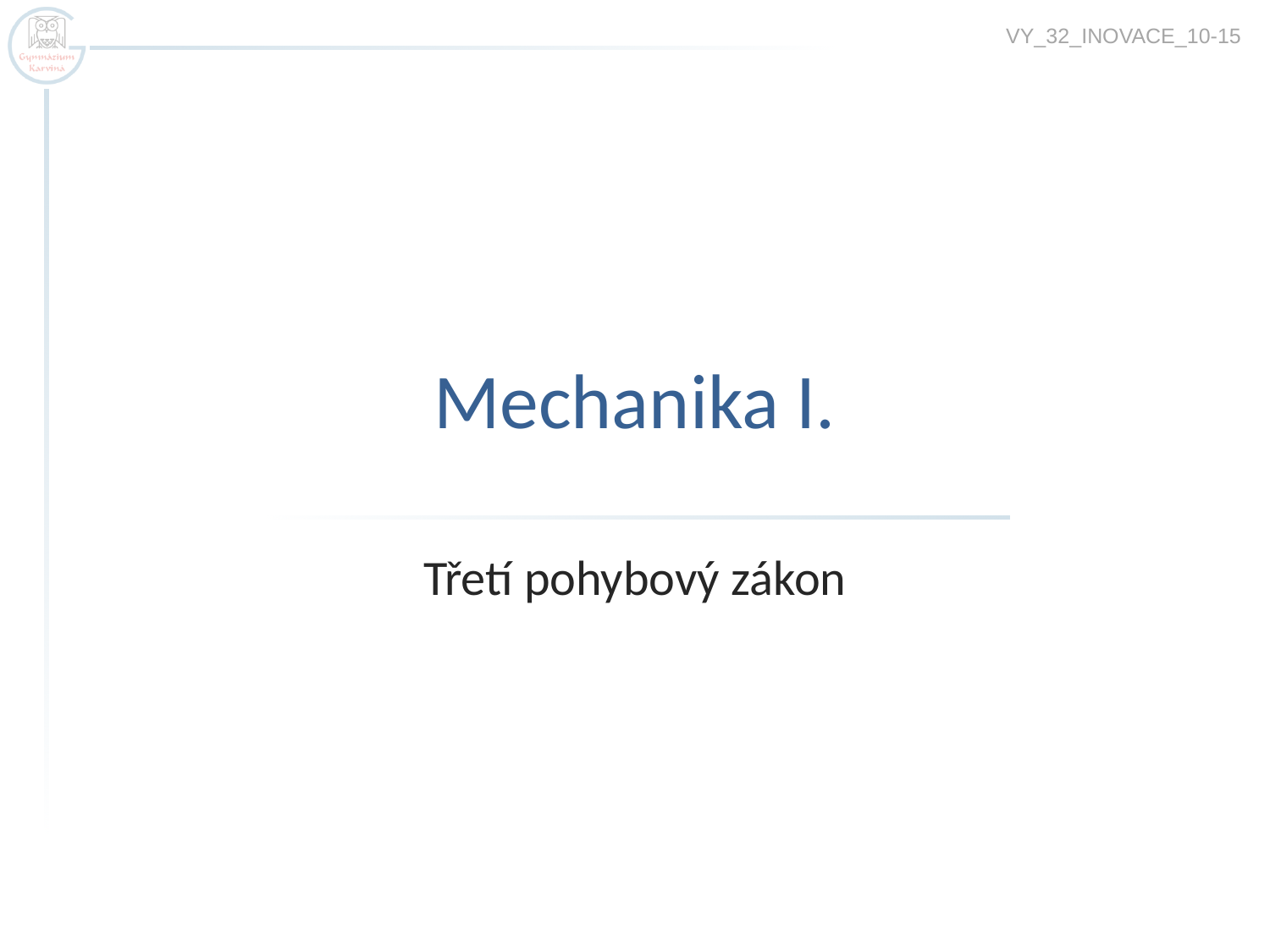

VY_32_INOVACE_10-15
# Mechanika I.
Třetí pohybový zákon